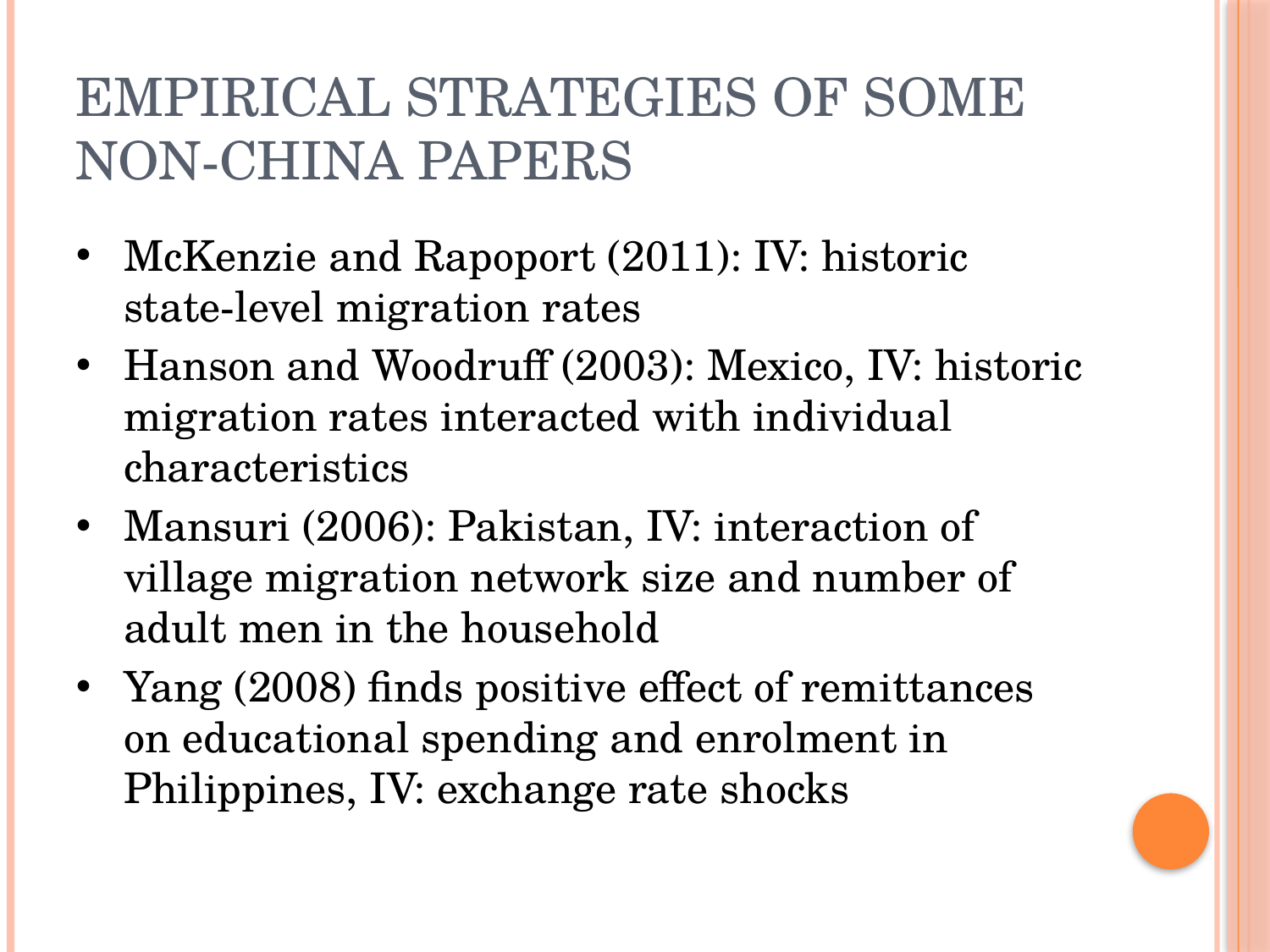

# Empirical strategies of some non-china papers
McKenzie and Rapoport (2011): IV: historic state-level migration rates
Hanson and Woodruff (2003): Mexico, IV: historic migration rates interacted with individual characteristics
Mansuri (2006): Pakistan, IV: interaction of village migration network size and number of adult men in the household
Yang (2008) finds positive effect of remittances on educational spending and enrolment in Philippines, IV: exchange rate shocks